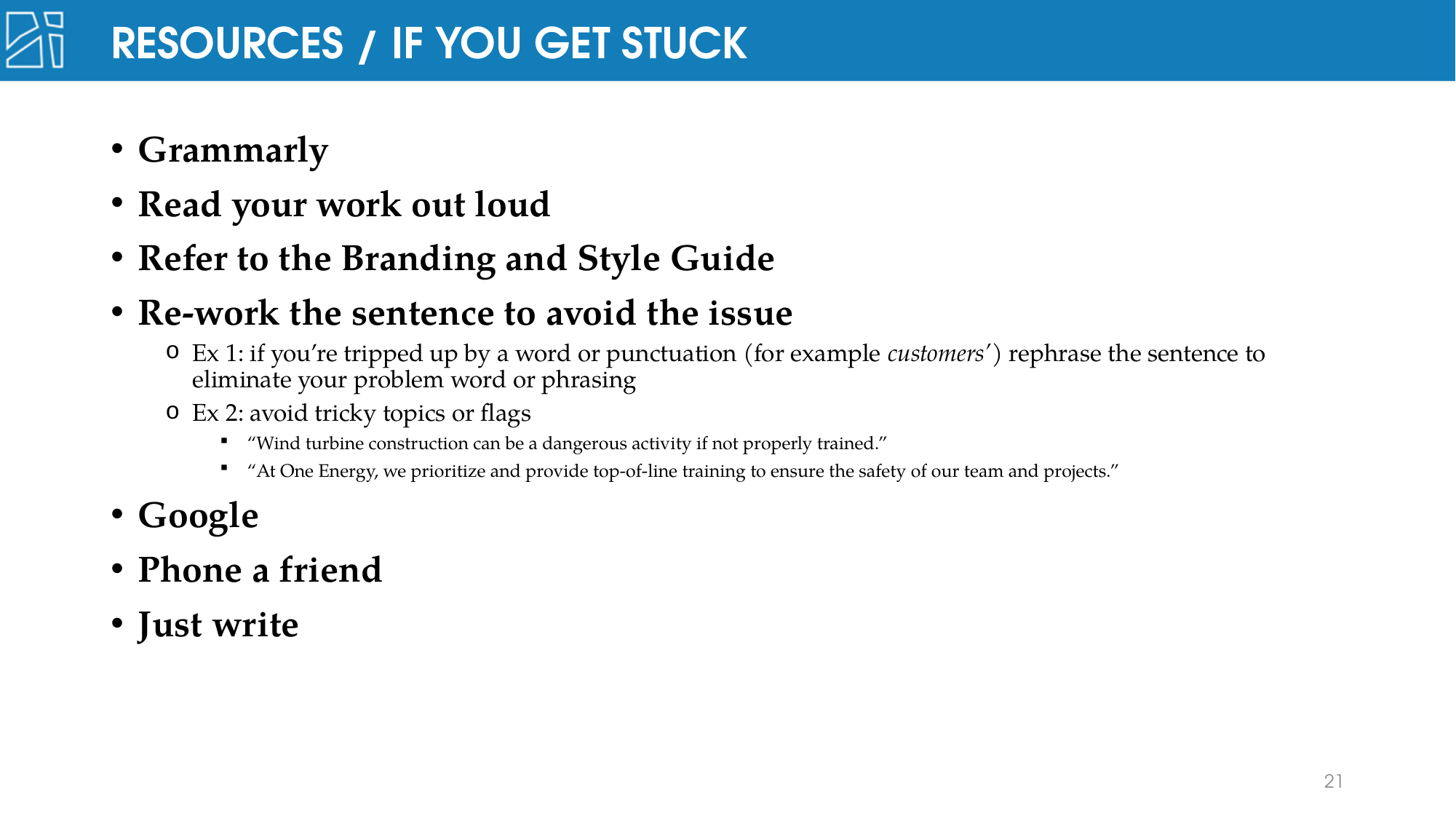

# Resources / if you get stuck
Grammarly
Read your work out loud
Refer to the Branding and Style Guide
Re-work the sentence to avoid the issue
Ex 1: if you’re tripped up by a word or punctuation (for example customers’) rephrase the sentence to eliminate your problem word or phrasing
Ex 2: avoid tricky topics or flags
“Wind turbine construction can be a dangerous activity if not properly trained.”
“At One Energy, we prioritize and provide top-of-line training to ensure the safety of our team and projects.”
Google
Phone a friend
Just write
21